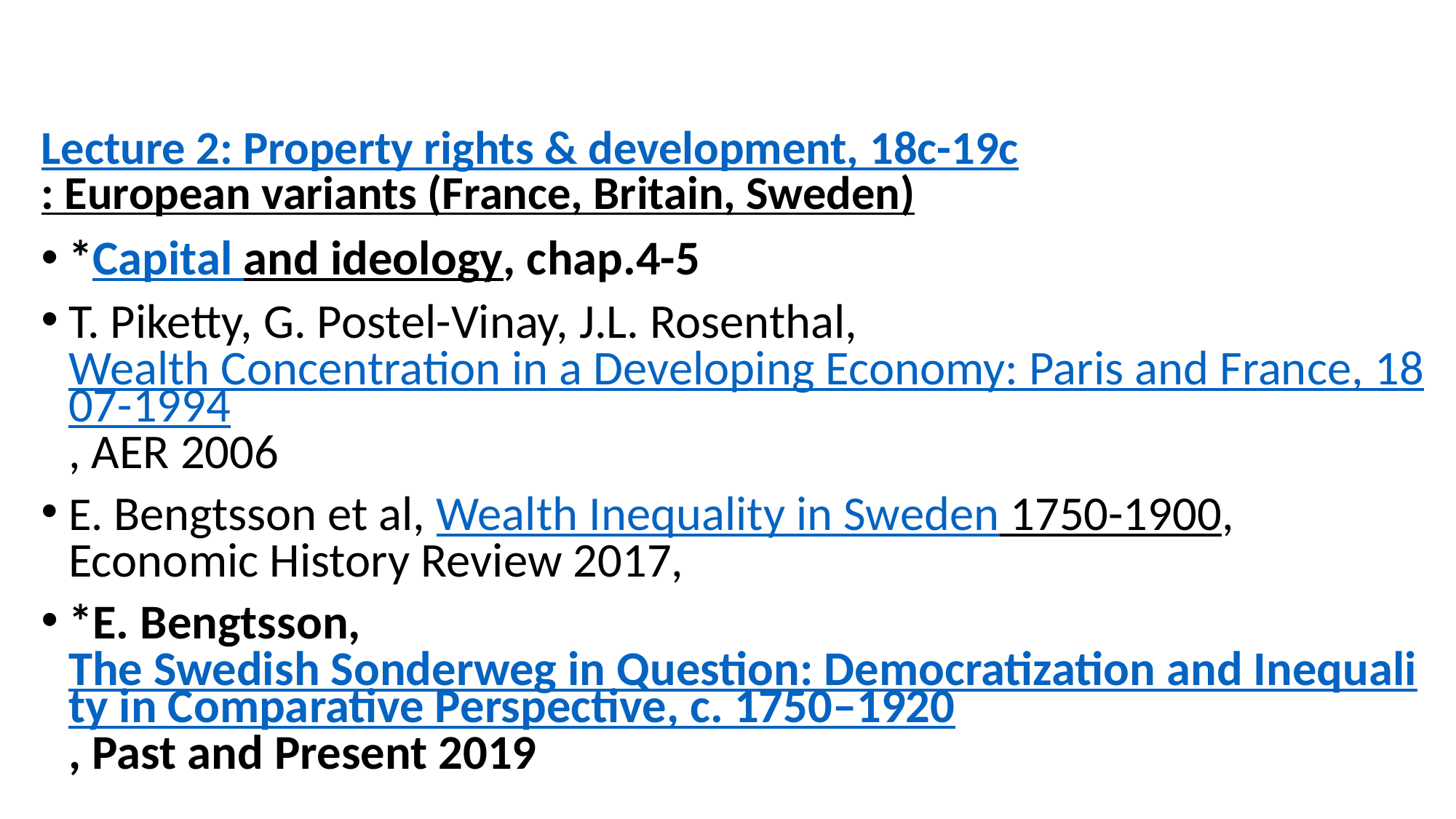

Lecture 2: Property rights & development, 18c-19c: European variants (France, Britain, Sweden)
*Capital and ideology, chap.4-5
T. Piketty, G. Postel-Vinay, J.L. Rosenthal, Wealth Concentration in a Developing Economy: Paris and France, 1807-1994, AER 2006
E. Bengtsson et al, Wealth Inequality in Sweden 1750-1900, Economic History Review 2017,
*E. Bengtsson, The Swedish Sonderweg in Question: Democratization and Inequality in Comparative Perspective, c. 1750–1920, Past and Present 2019